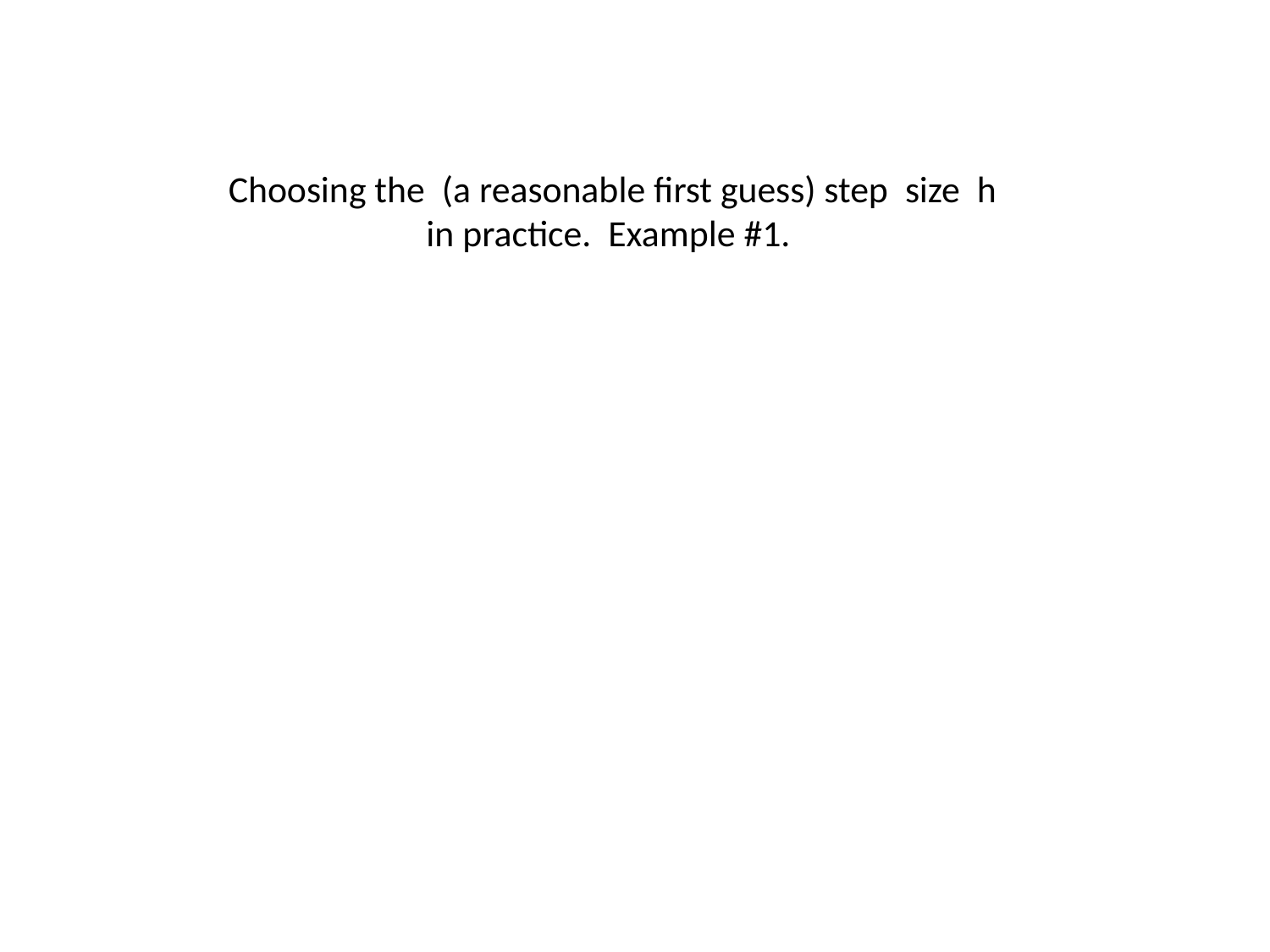

# Choosing the  (a reasonable first guess) step  size  h in practice.  Example #1.